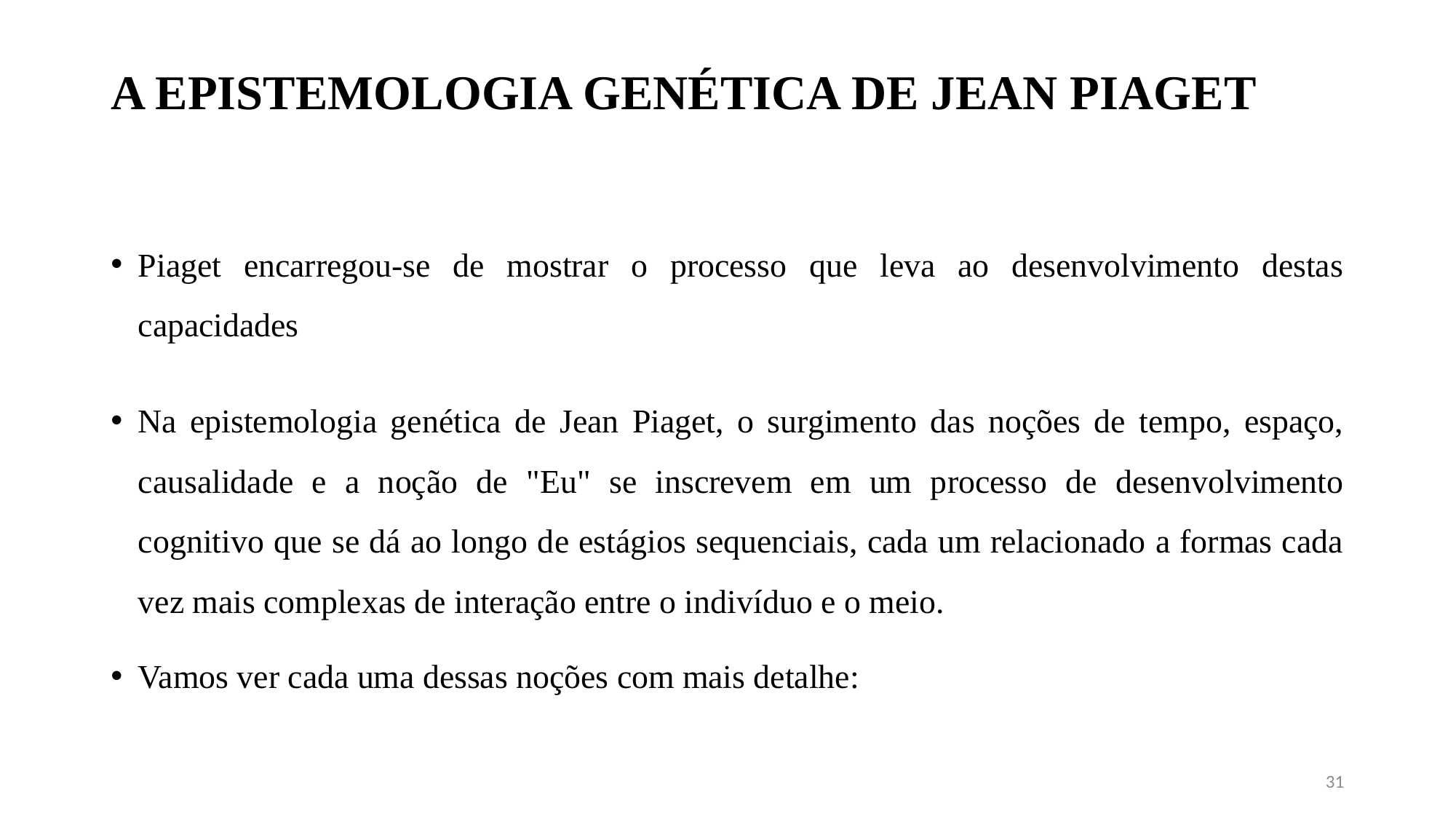

# A EPISTEMOLOGIA GENÉTICA DE JEAN PIAGET
Piaget encarregou-se de mostrar o processo que leva ao desenvolvimento destas capacidades
Na epistemologia genética de Jean Piaget, o surgimento das noções de tempo, espaço, causalidade e a noção de "Eu" se inscrevem em um processo de desenvolvimento cognitivo que se dá ao longo de estágios sequenciais, cada um relacionado a formas cada vez mais complexas de interação entre o indivíduo e o meio.
Vamos ver cada uma dessas noções com mais detalhe:
31